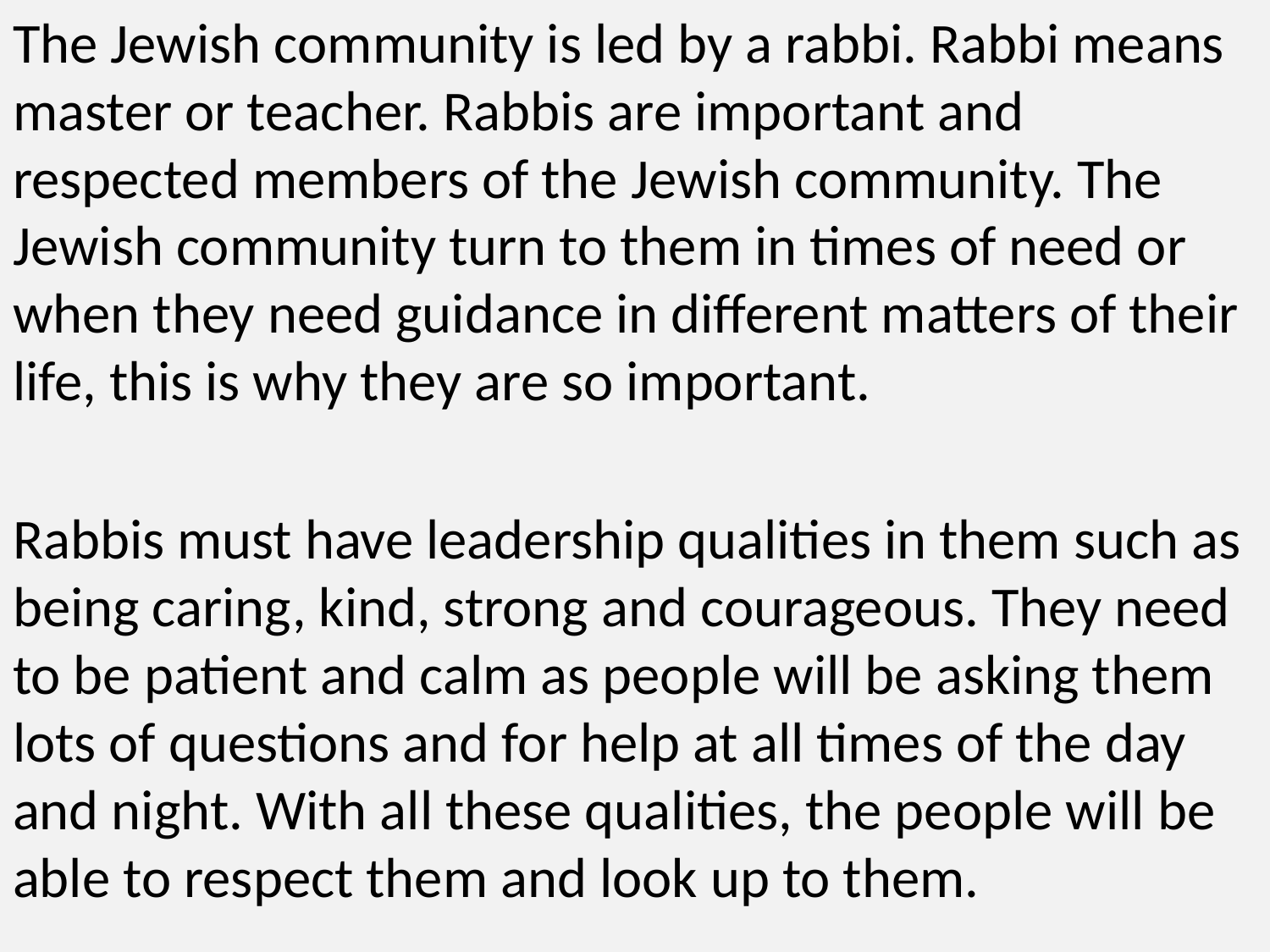

The Jewish community is led by a rabbi. Rabbi means master or teacher. Rabbis are important and respected members of the Jewish community. The Jewish community turn to them in times of need or when they need guidance in different matters of their life, this is why they are so important.

Rabbis must have leadership qualities in them such as being caring, kind, strong and courageous. They need to be patient and calm as people will be asking them lots of questions and for help at all times of the day and night. With all these qualities, the people will be able to respect them and look up to them.